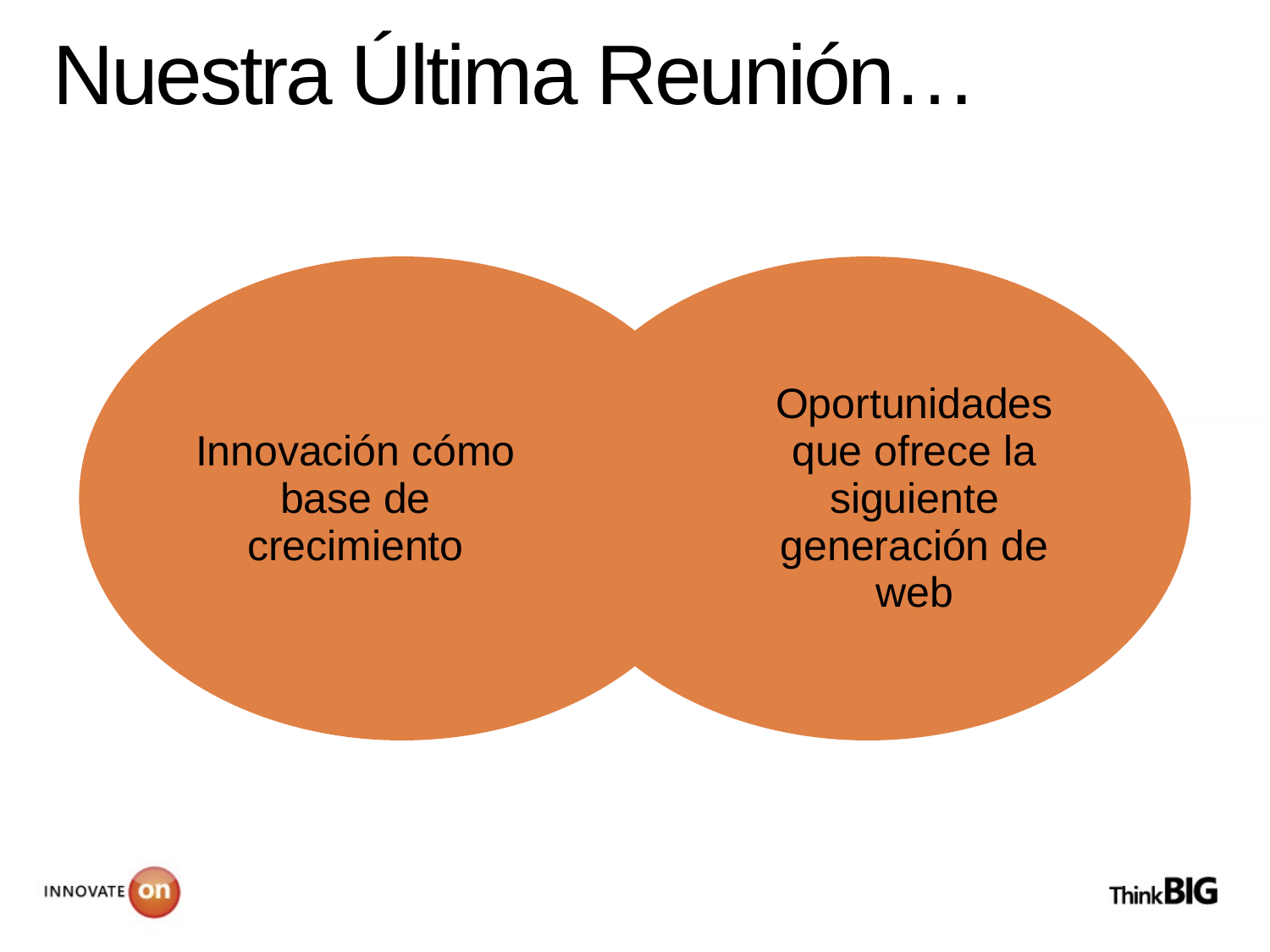

# Nuestra Última Reunión…
Oportunidades que ofrece la siguiente generación de web
Innovación cómo base de crecimiento